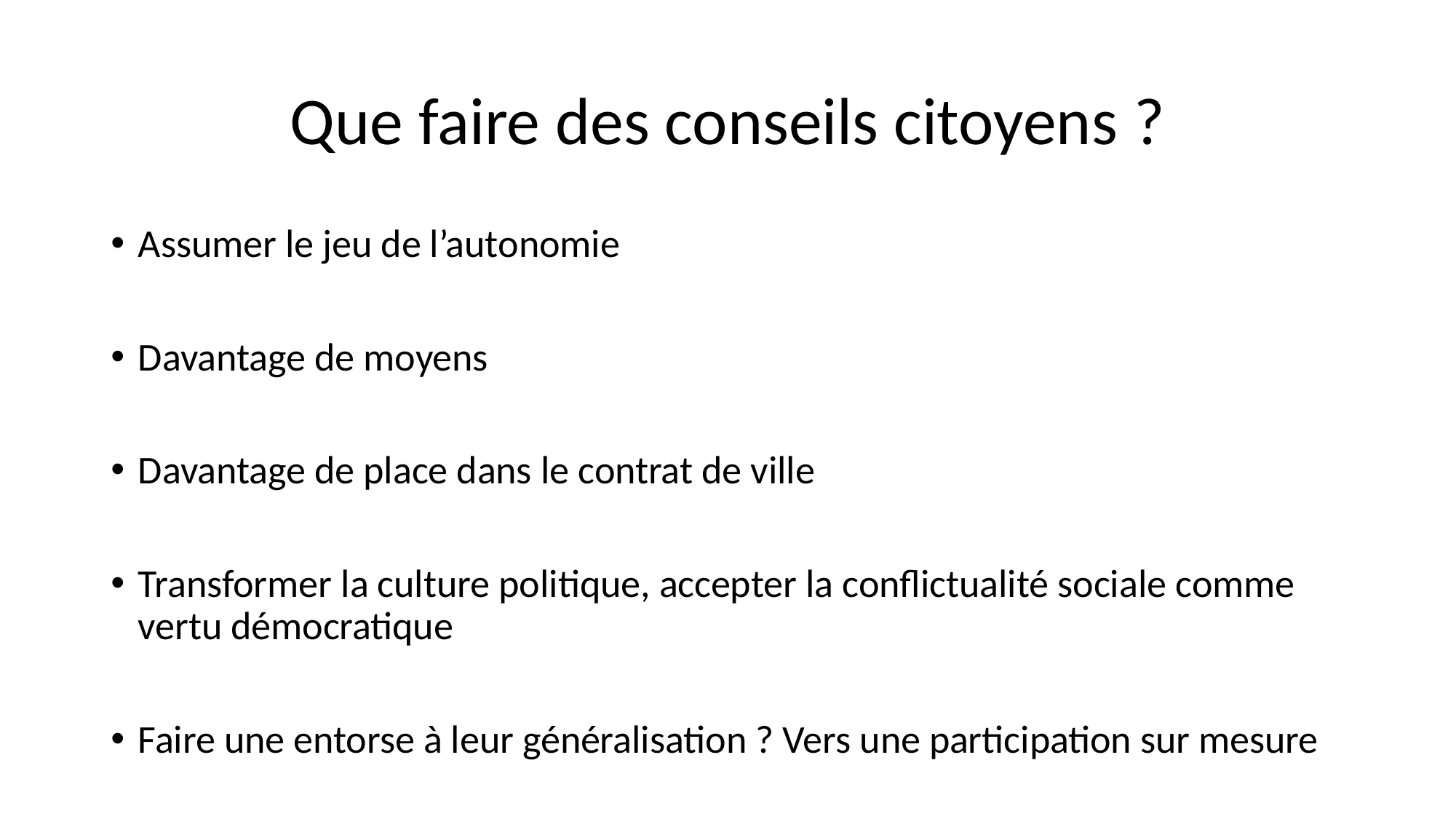

# Que faire des conseils citoyens ?
Assumer le jeu de l’autonomie

Davantage de moyens

Davantage de place dans le contrat de ville

Transformer la culture politique, accepter la conflictualité sociale comme vertu démocratique

Faire une entorse à leur généralisation ? Vers une participation sur mesure